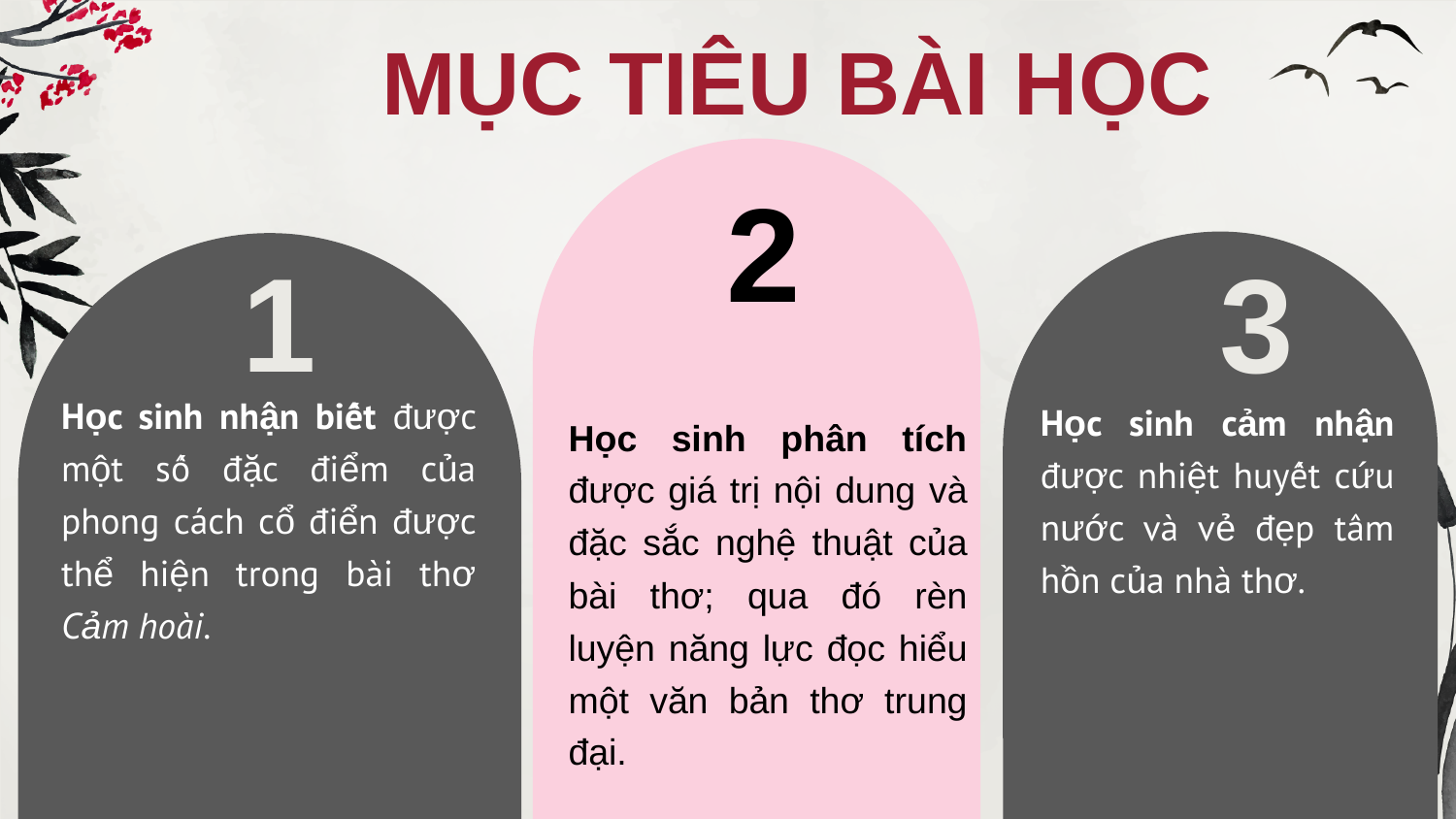

# MỤC TIÊU BÀI HỌC
2
1
3
Học sinh nhận biết được một số đặc điểm của phong cách cổ điển được thể hiện trong bài thơ Cảm hoài.
Học sinh cảm nhận được nhiệt huyết cứu nước và vẻ đẹp tâm hồn của nhà thơ.
Học sinh phân tích được giá trị nội dung và đặc sắc nghệ thuật của bài thơ; qua đó rèn luyện năng lực đọc hiểu một văn bản thơ trung đại.